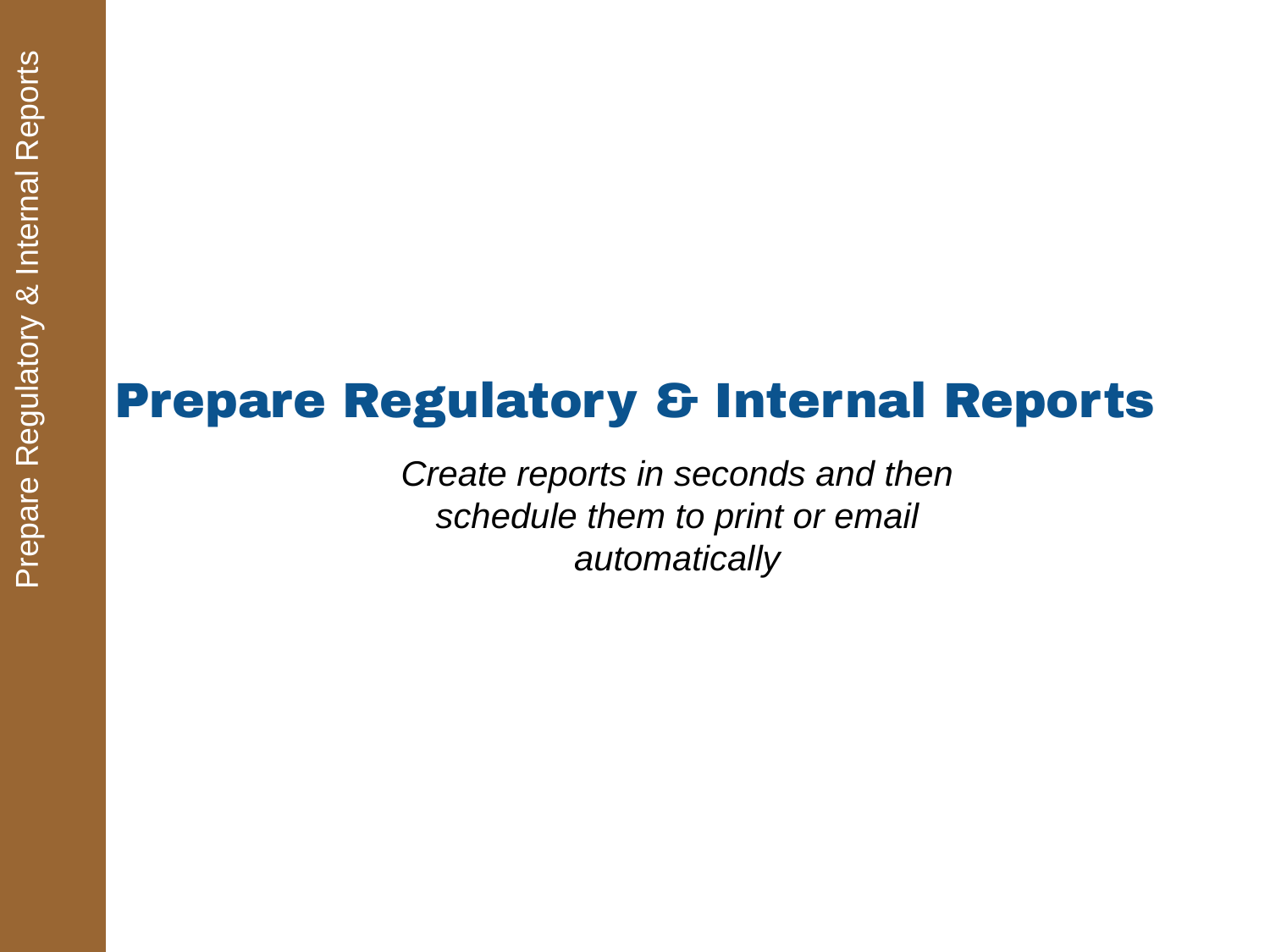

Prepare Regulatory & Internal Reports
Create reports in seconds and then schedule them to print or email automatically